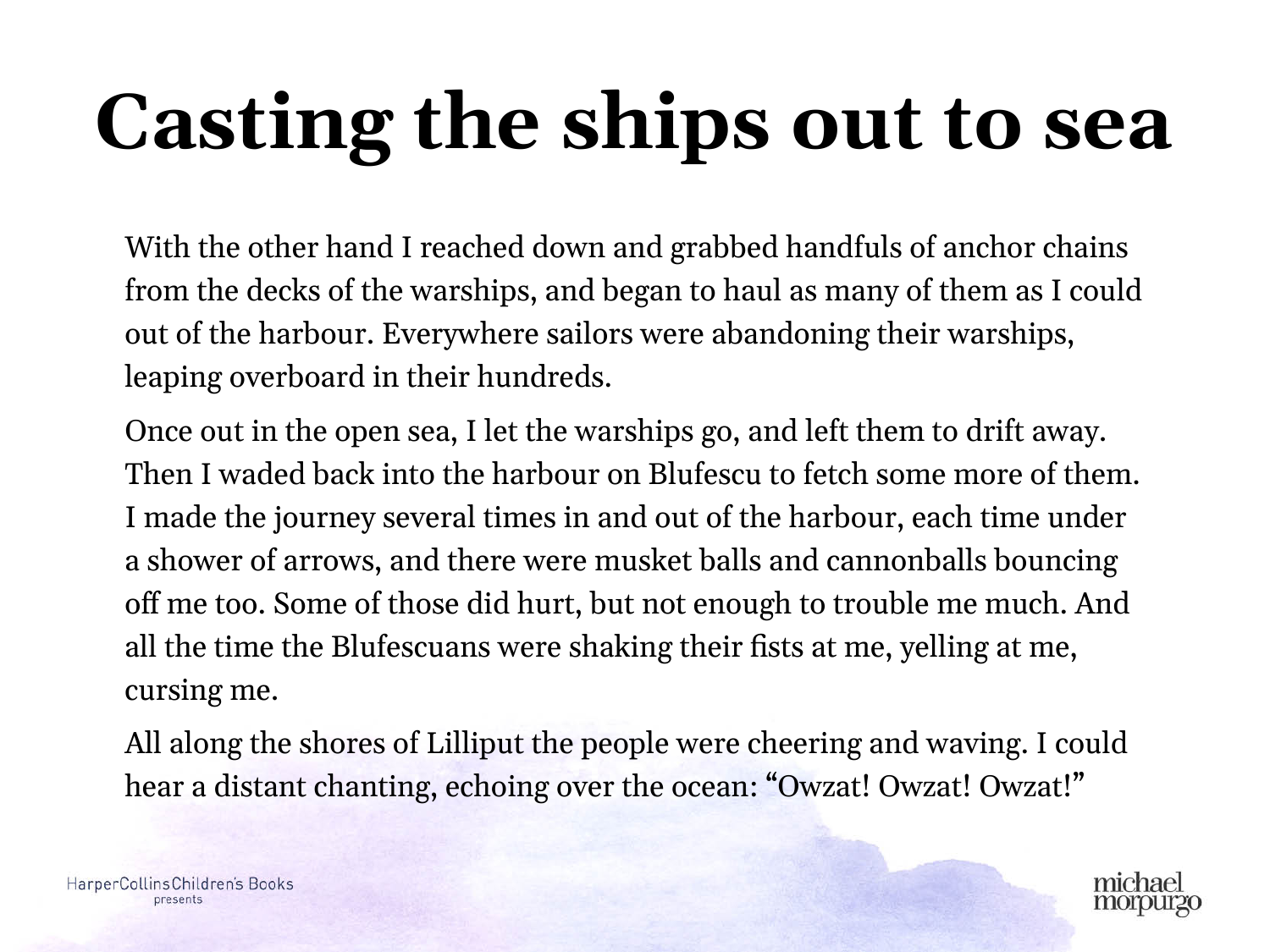

# Casting the ships out to sea
With the other hand I reached down and grabbed handfuls of anchor chains from the decks of the warships, and began to haul as many of them as I could out of the harbour. Everywhere sailors were abandoning their warships, leaping overboard in their hundreds.
Once out in the open sea, I let the warships go, and left them to drift away. Then I waded back into the harbour on Blufescu to fetch some more of them. I made the journey several times in and out of the harbour, each time under a shower of arrows, and there were musket balls and cannonballs bouncing off me too. Some of those did hurt, but not enough to trouble me much. And all the time the Blufescuans were shaking their fists at me, yelling at me, cursing me.
All along the shores of Lilliput the people were cheering and waving. I could hear a distant chanting, echoing over the ocean: “Owzat! Owzat! Owzat!”